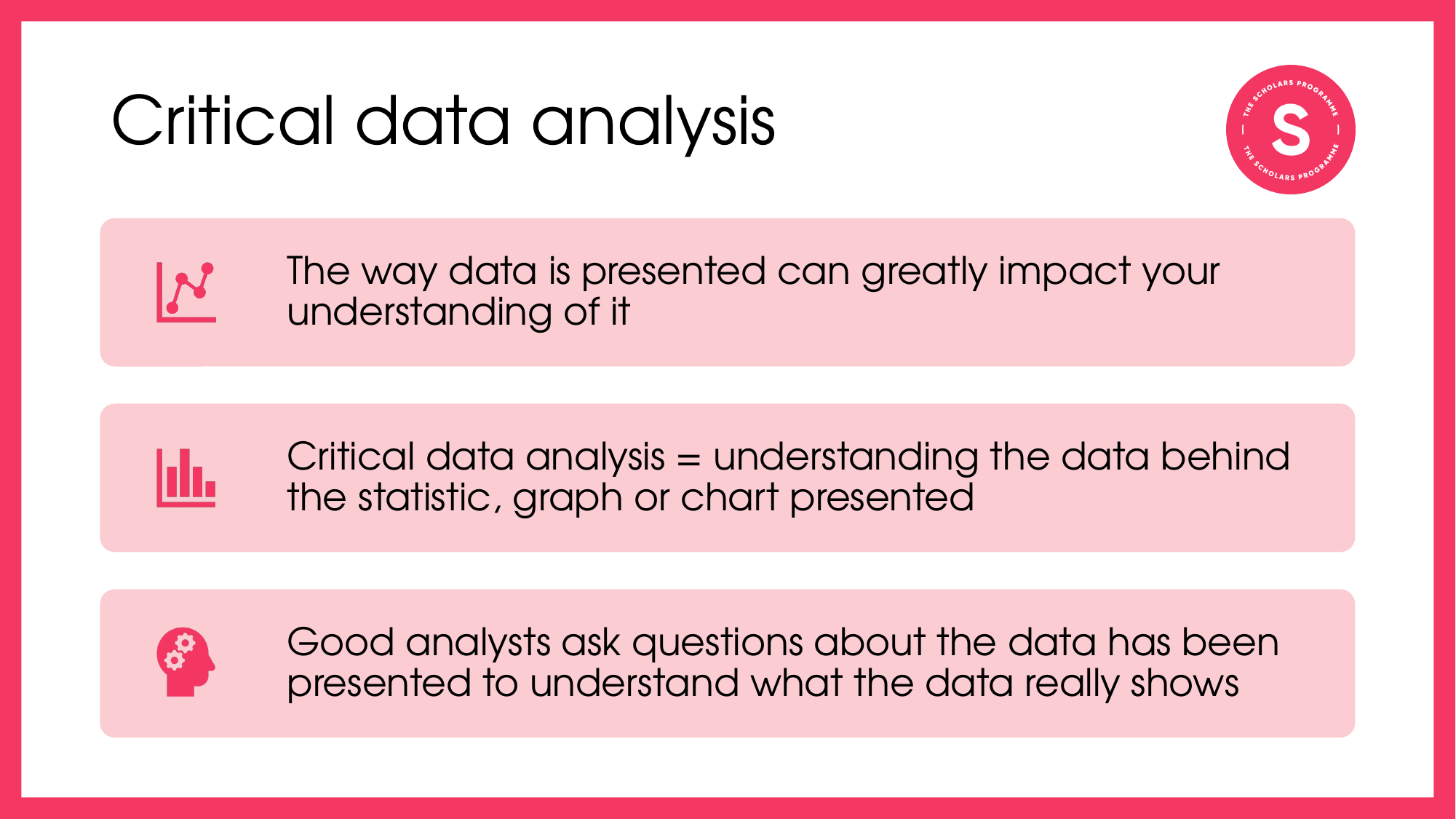

# Critical data analysis
The way data is presented can greatly impact your understanding of it
Critical data analysis = understanding the data behind the statistic, graph or chart presented
Good analysts ask questions about the data has been presented to understand what the data really shows